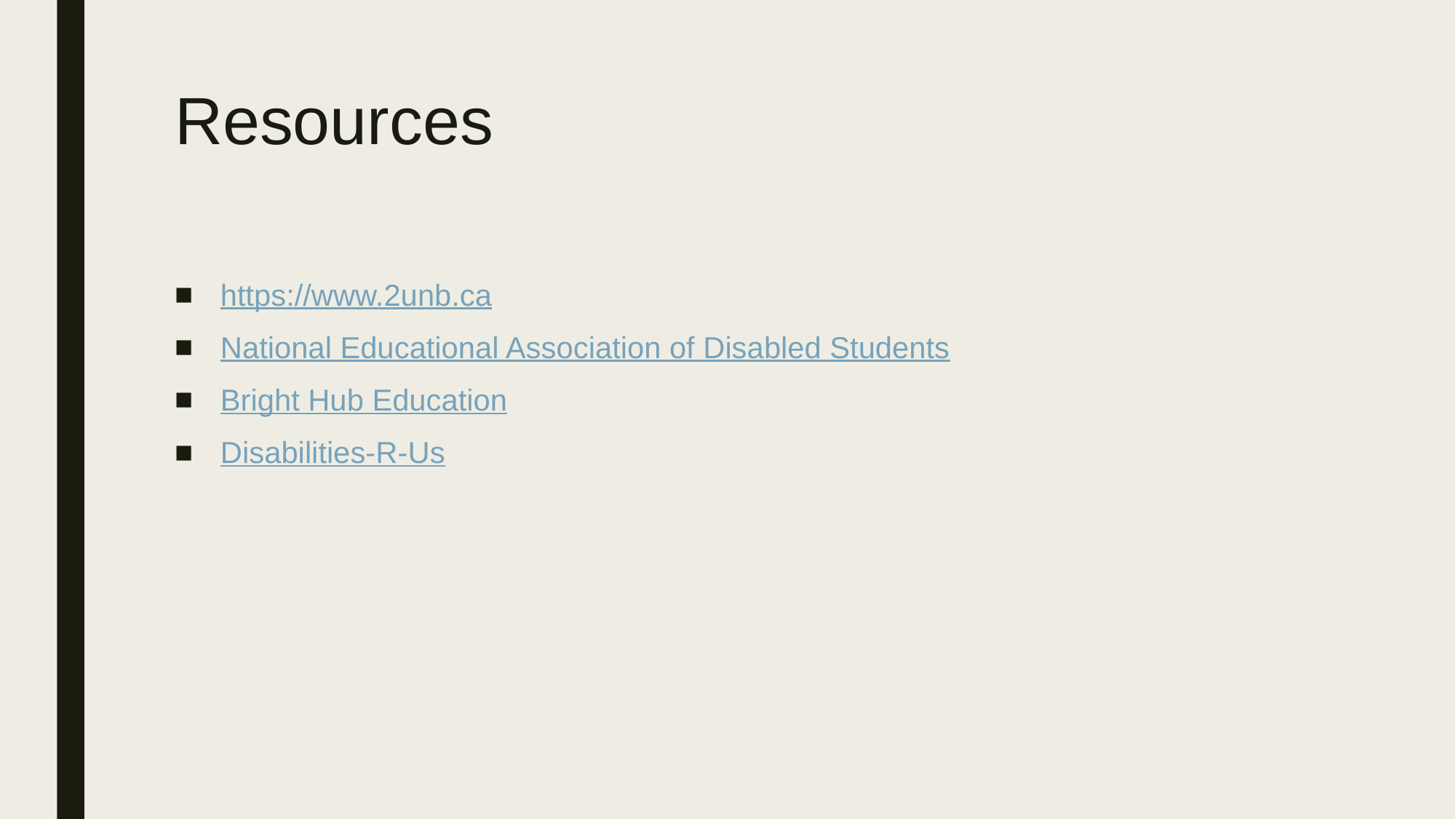

# Resources
https://www.2unb.ca
National Educational Association of Disabled Students
Bright Hub Education
Disabilities-R-Us